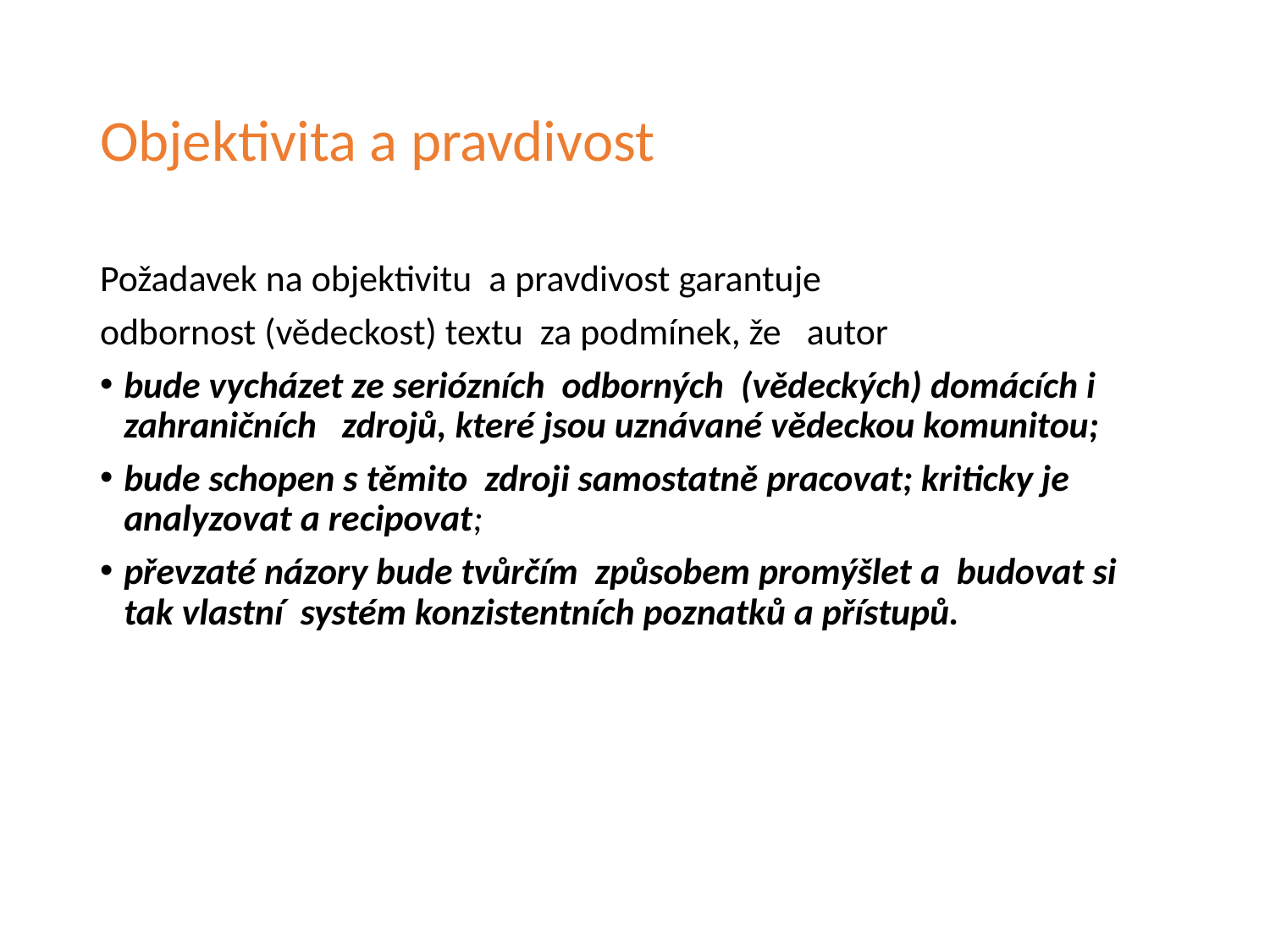

# Objektivita a pravdivost
Požadavek na objektivitu  a pravdivost garantuje
odbornost (vědeckost) textu  za podmínek, že   autor
bude vycházet ze seriózních  odborných  (vědeckých) domácích i zahraničních   zdrojů, které jsou uznávané vědeckou komunitou;
bude schopen s těmito  zdroji samostatně pracovat; kriticky je  analyzovat a recipovat;
převzaté názory bude tvůrčím  způsobem promýšlet a  budovat si tak vlastní  systém konzistentních poznatků a přístupů.